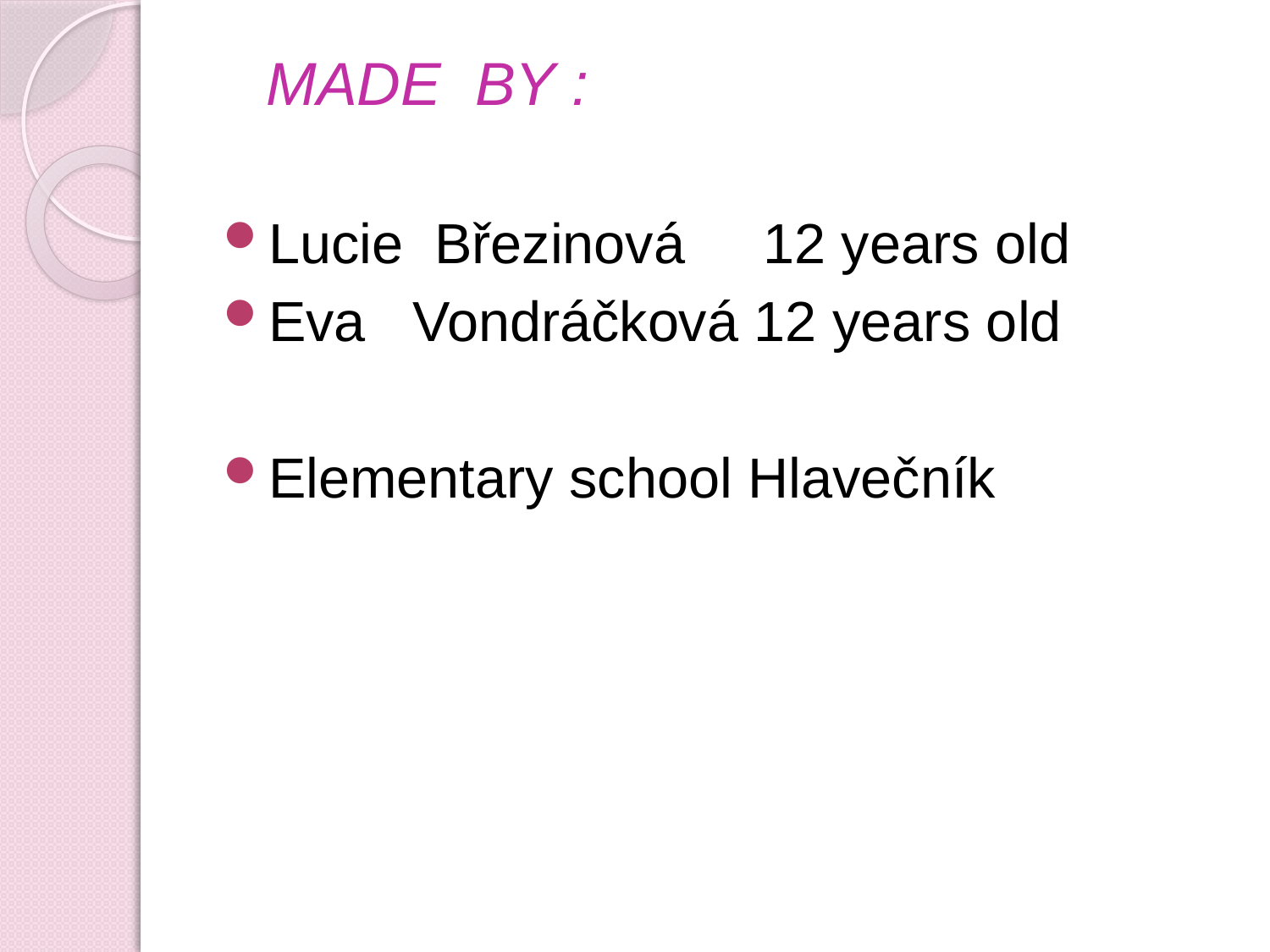

# MADE  BY :
Lucie  Březinová     12 years old
Eva   Vondráčková 12 years old

Elementary school Hlavečník